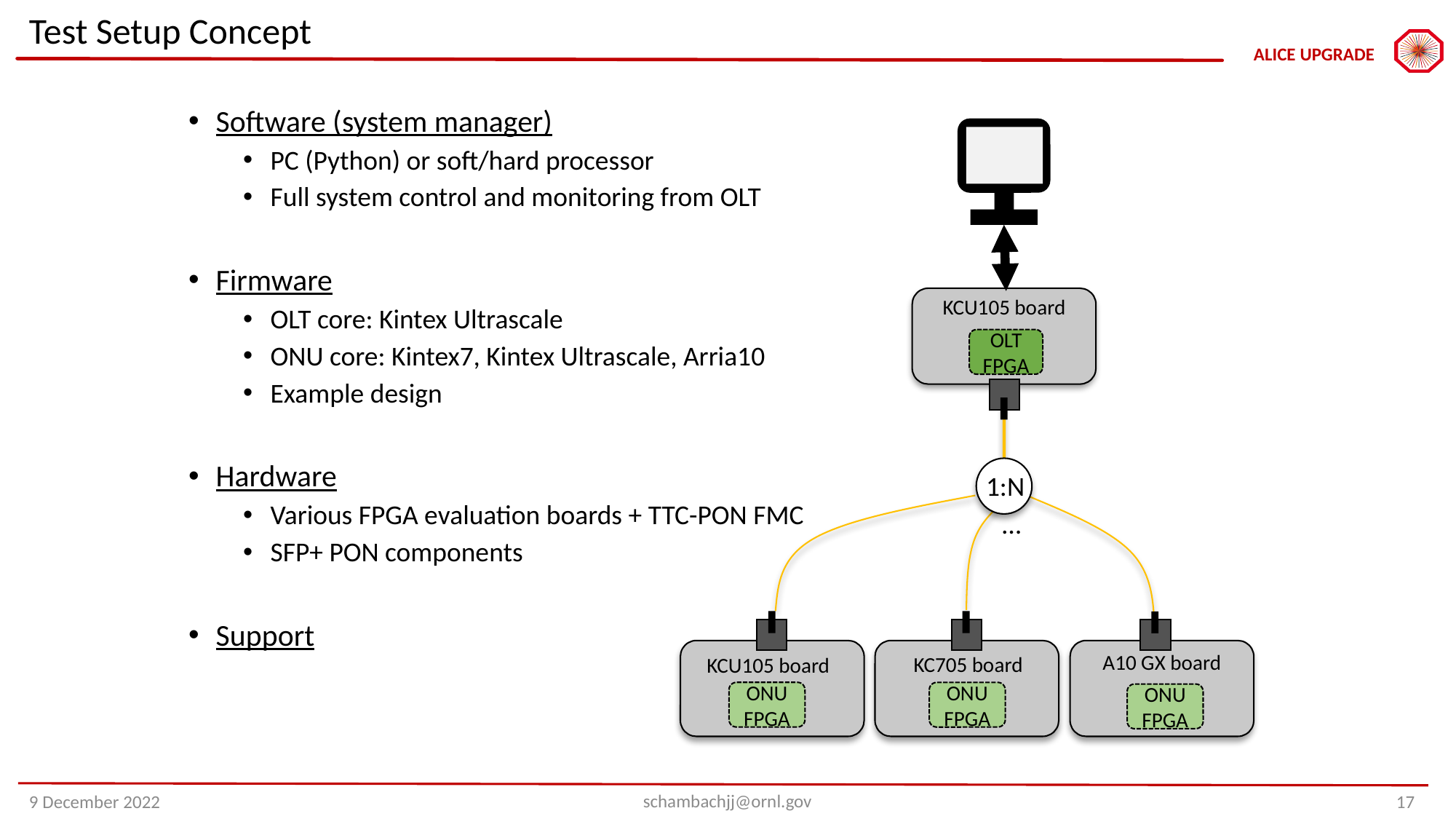

# Test Setup Concept
Software (system manager)
PC (Python) or soft/hard processor
Full system control and monitoring from OLT

Firmware
OLT core: Kintex Ultrascale
ONU core: Kintex7, Kintex Ultrascale, Arria10
Example design

Hardware
Various FPGA evaluation boards + TTC-PON FMC
SFP+ PON components

Support

KCU105 board
OLT
FPGA

1:N

…

A10 GX board
KC705 board
KCU105 board
ONU
FPGA
ONU
FPGA
ONU
FPGA
schambachjj@ornl.gov
17
9 December 2022